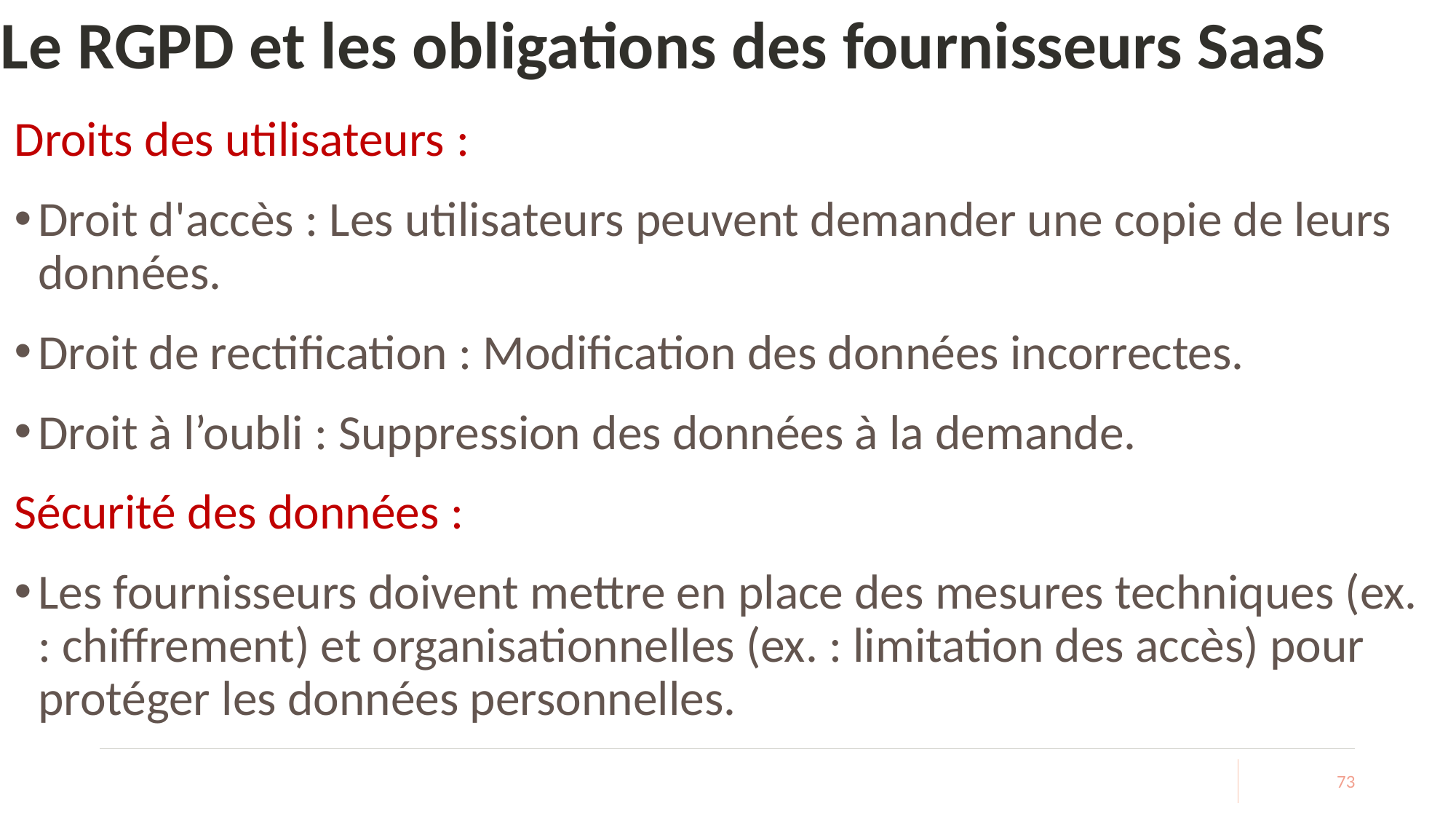

# Le RGPD et les obligations des fournisseurs SaaS
Droits des utilisateurs :
Droit d'accès : Les utilisateurs peuvent demander une copie de leurs données.
Droit de rectification : Modification des données incorrectes.
Droit à l’oubli : Suppression des données à la demande.
Sécurité des données :
Les fournisseurs doivent mettre en place des mesures techniques (ex. : chiffrement) et organisationnelles (ex. : limitation des accès) pour protéger les données personnelles.
73